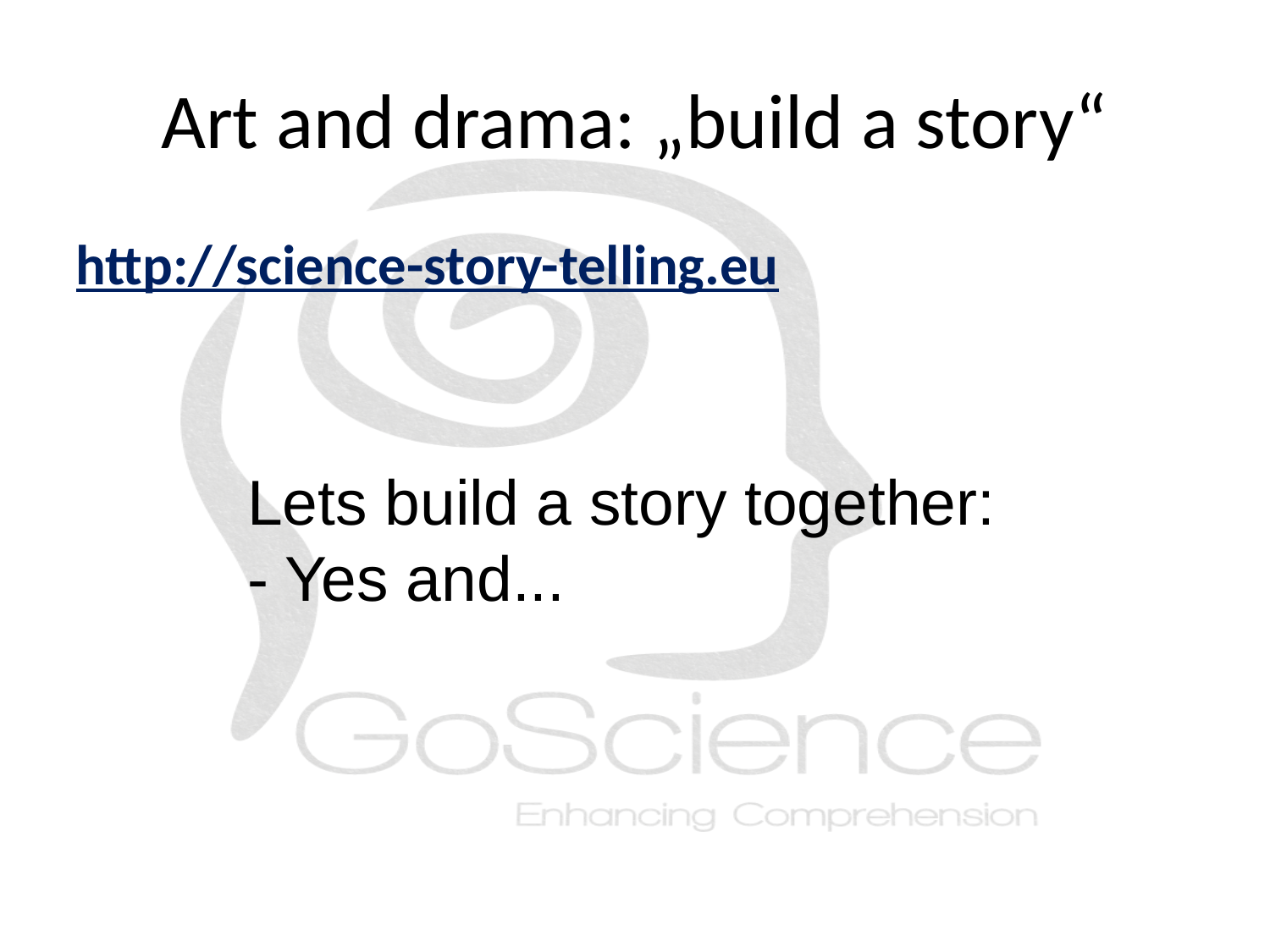

Art and drama: „build a story“
http://science-story-telling.eu

Lets build a story together: - Yes and...